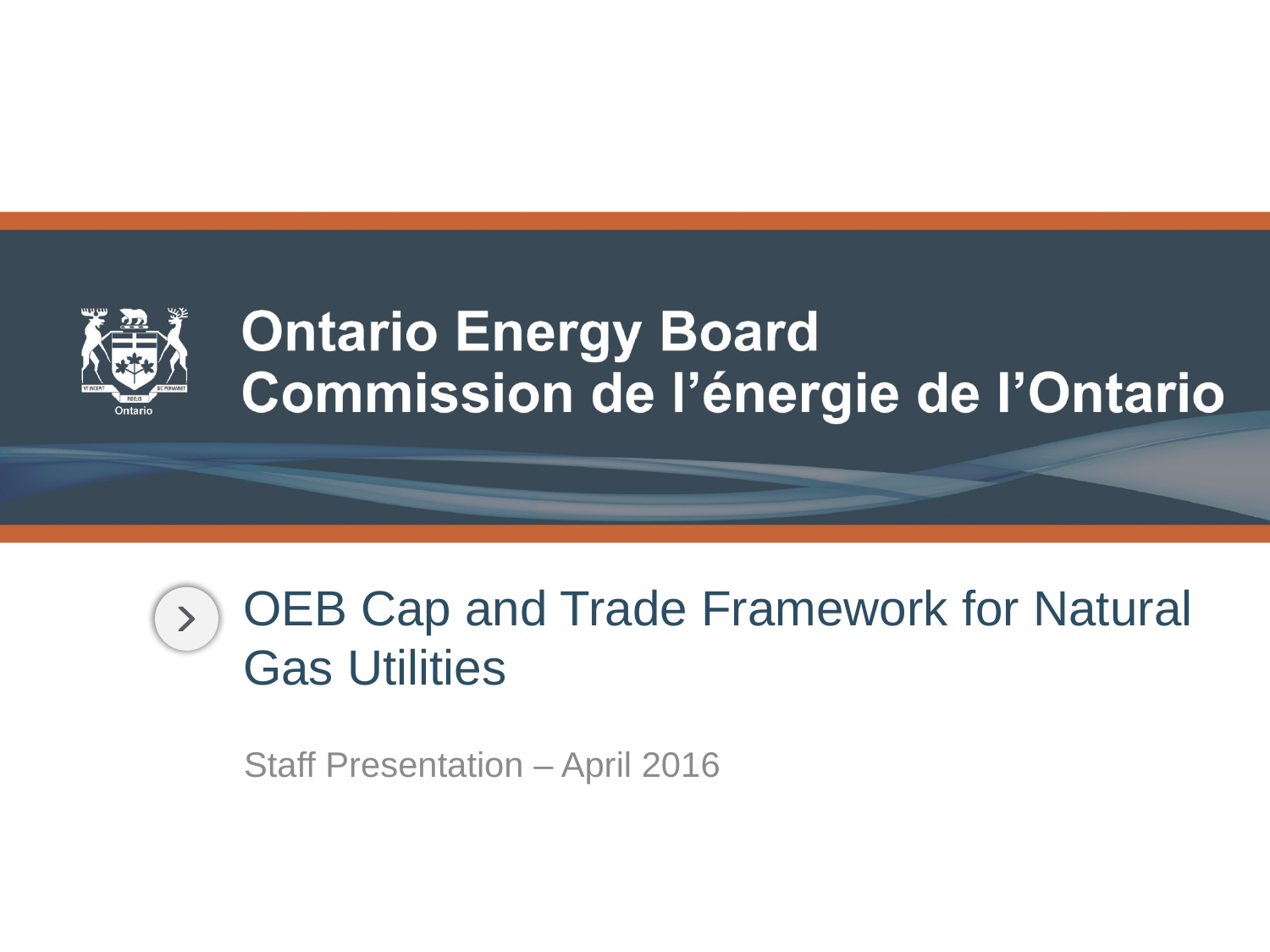

# OEB Cap and Trade Framework for Natural Gas Utilities
Staff Presentation – April 2016